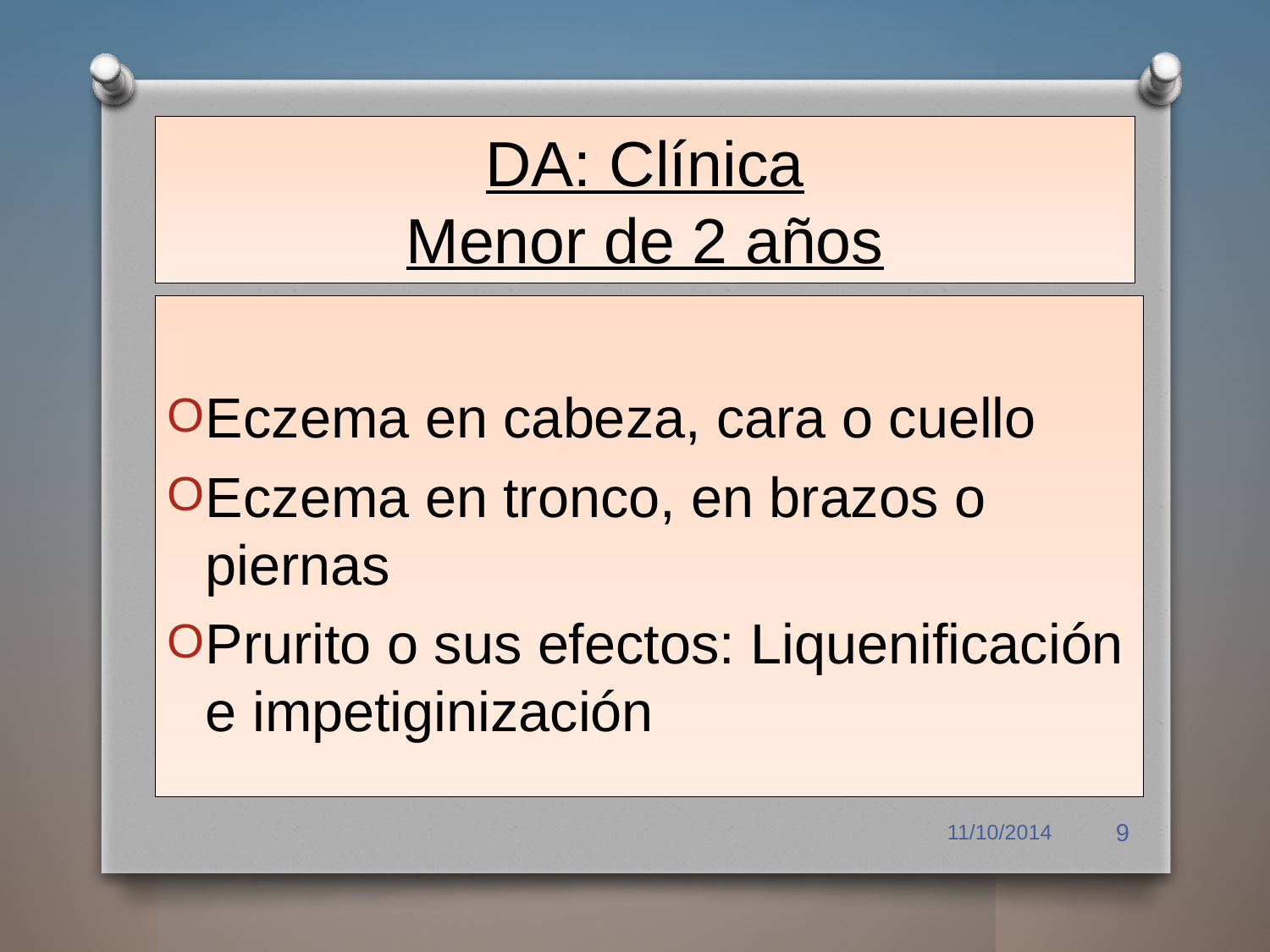

# DA: Clínica Menor de 2 años

Eczema en cabeza, cara o cuello
Eczema en tronco, en brazos o piernas
Prurito o sus efectos: Liquenificación e impetiginización
11/10/2014
9